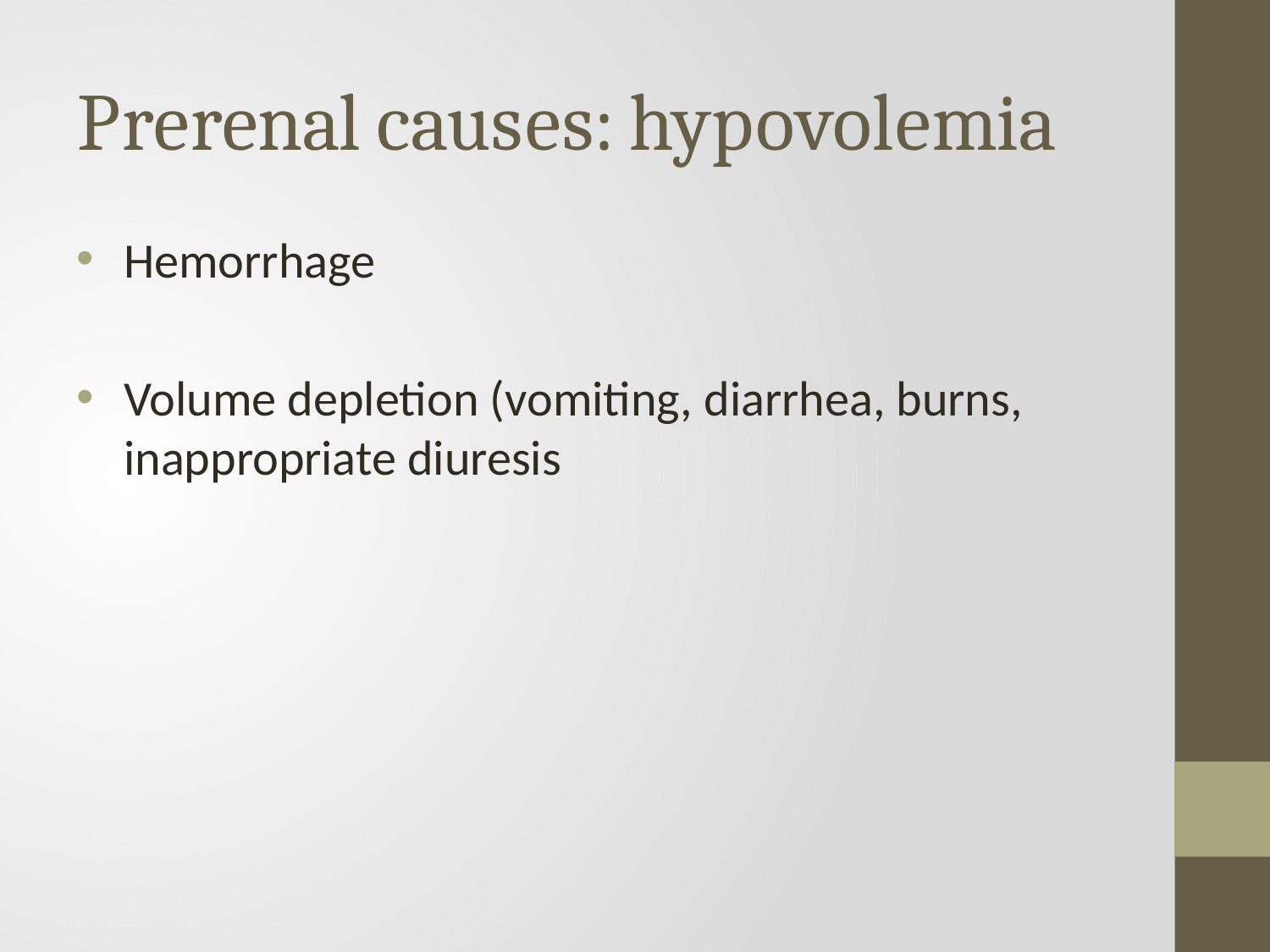

# Prerenal causes: hypovolemia
Hemorrhage

Volume depletion (vomiting, diarrhea, burns, inappropriate diuresis